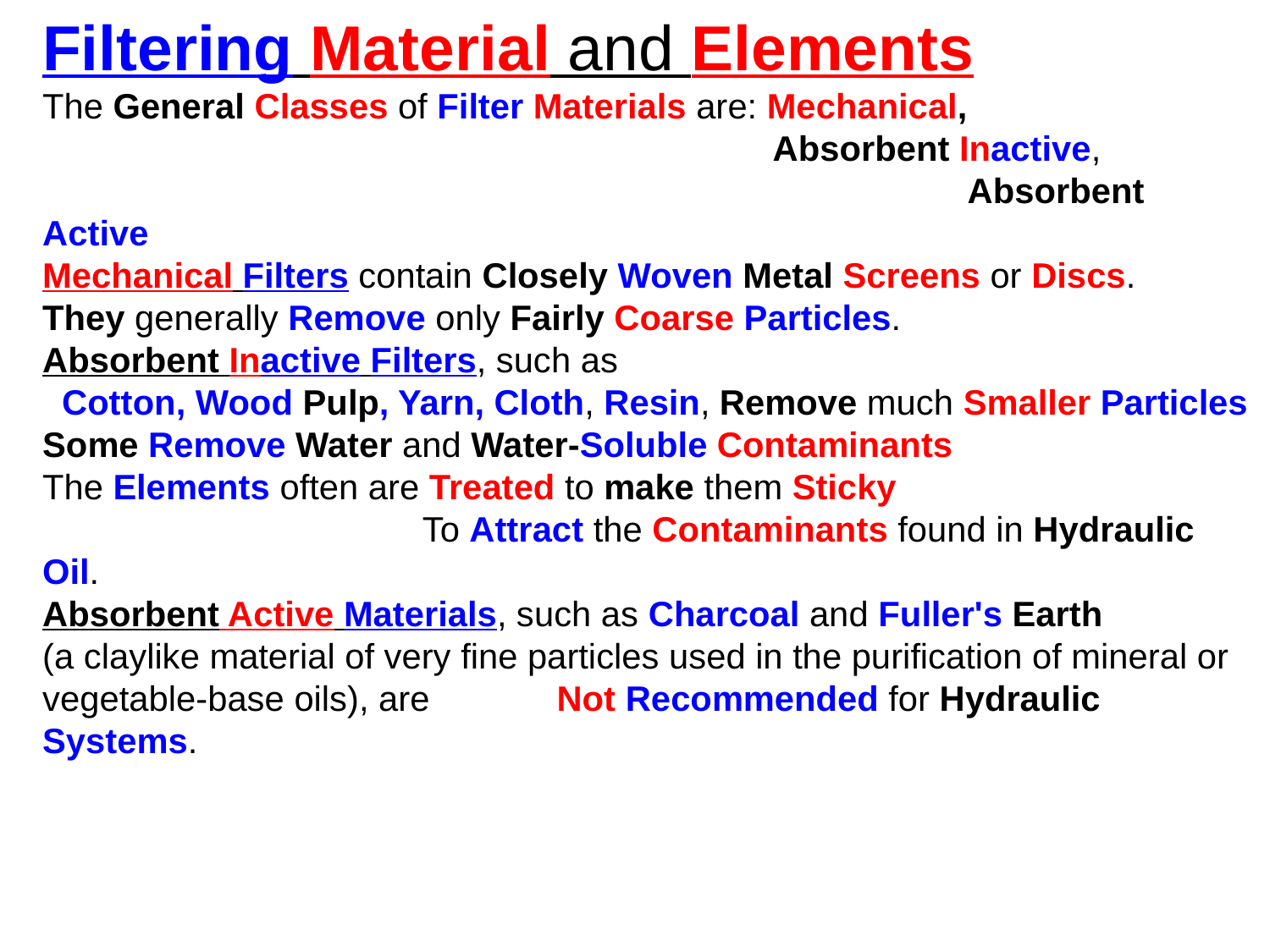

Filtering Material and Elements
The General Classes of Filter Materials are: Mechanical,
                                                                           Absorbent Inactive,
                                                                                               Absorbent Active
Mechanical Filters contain Closely Woven Metal Screens or Discs.
They generally Remove only Fairly Coarse Particles.
Absorbent Inactive Filters, such as
  Cotton, Wood Pulp, Yarn, Cloth, Resin, Remove much Smaller Particles
Some Remove Water and Water-Soluble Contaminants
The Elements often are Treated to make them Sticky
                                       To Attract the Contaminants found in Hydraulic Oil.
Absorbent Active Materials, such as Charcoal and Fuller's Earth
(a claylike material of very fine particles used in the purification of mineral or vegetable-base oils), are             Not Recommended for Hydraulic Systems.